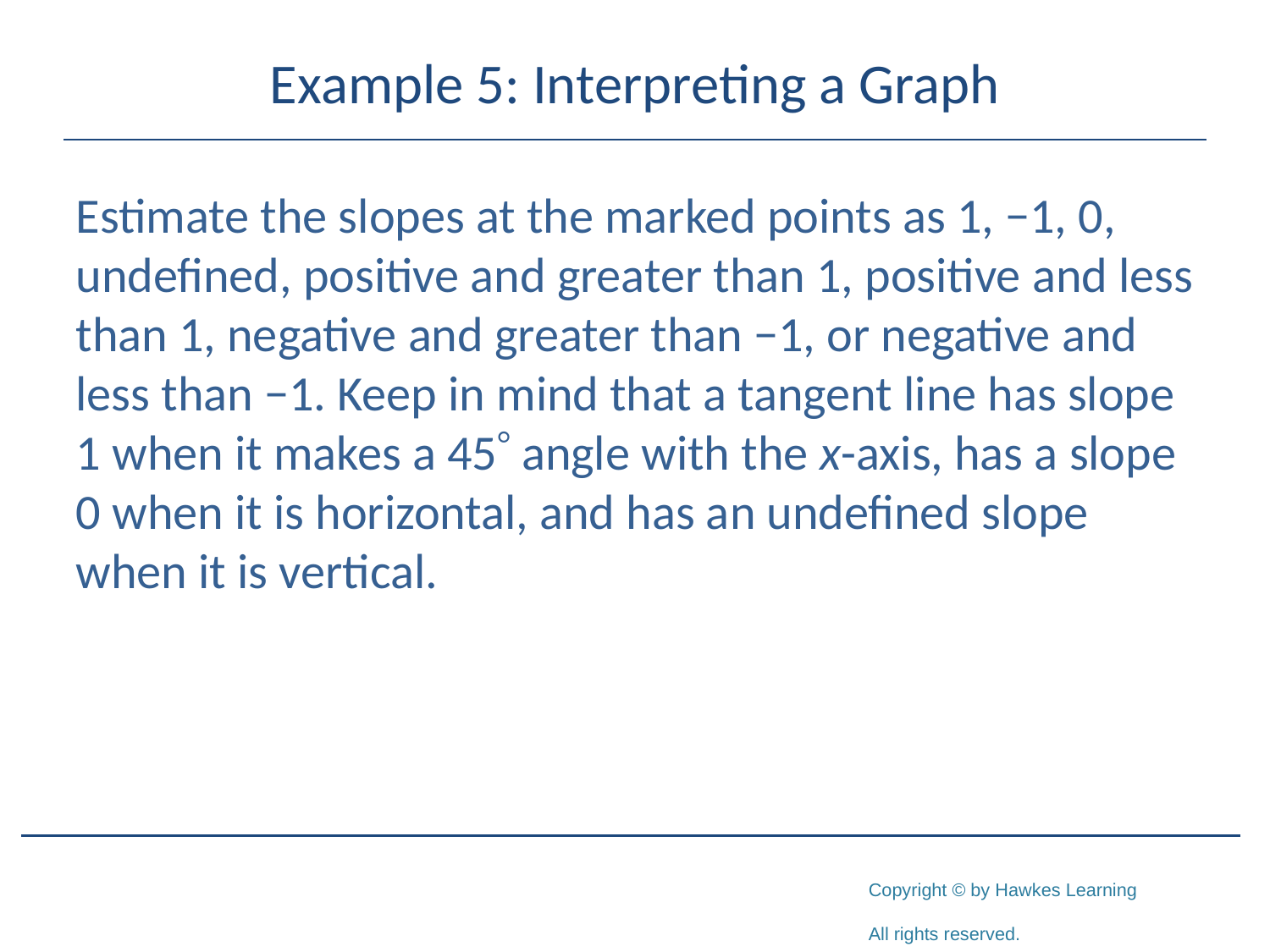

# Example 5: Interpreting a Graph
Estimate the slopes at the marked points as 1, −1, 0, undefined, positive and greater than 1, positive and less than 1, negative and greater than −1, or negative and less than −1. Keep in mind that a tangent line has slope 1 when it makes a 45° angle with the x-axis, has a slope 0 when it is horizontal, and has an undefined slope when it is vertical.